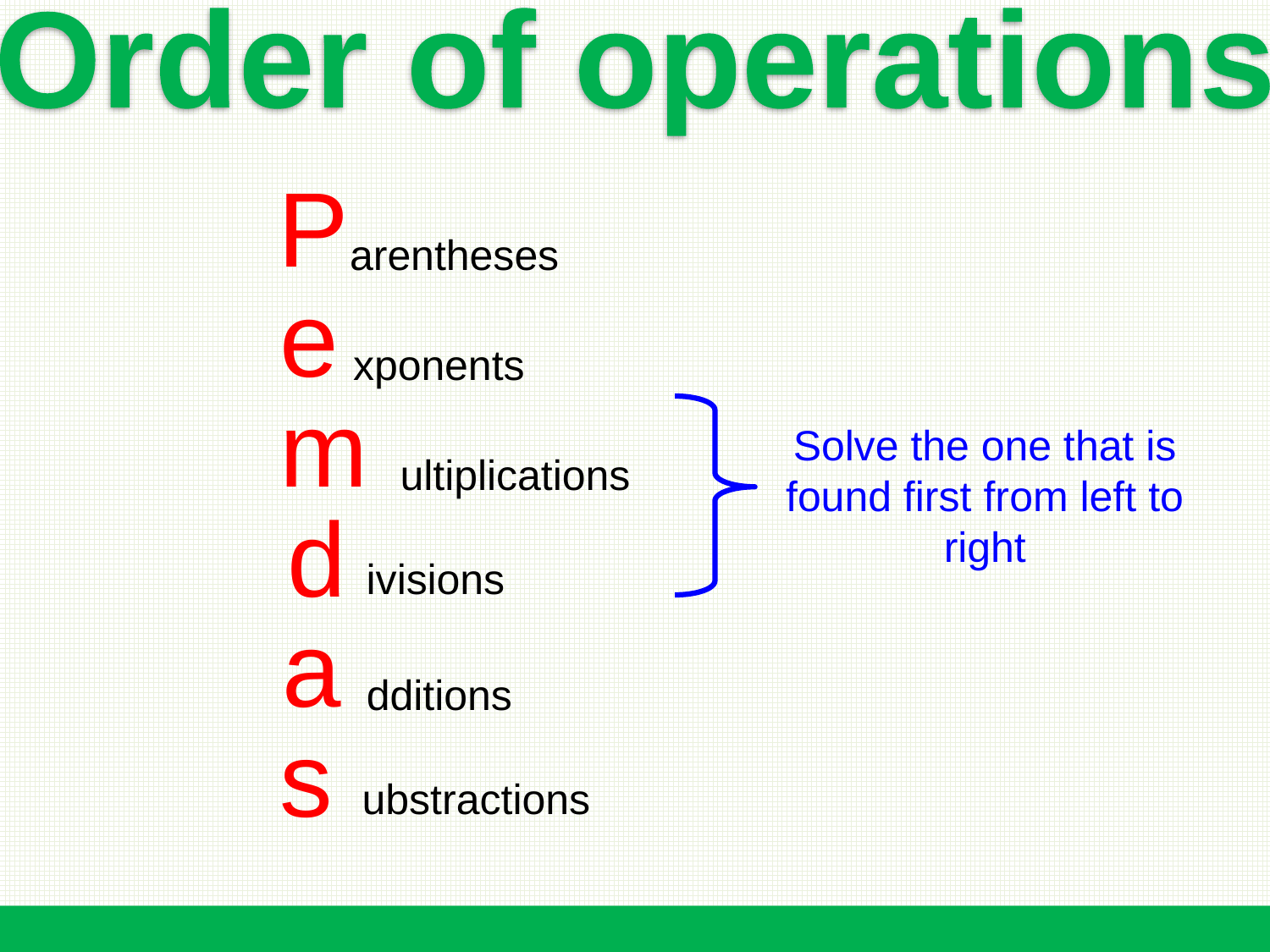

Order of operations
P
arentheses
e
xponents
m

Solve the one that is found first from left to right
ultiplications
d
ivisions
a
dditions
s
ubstractions